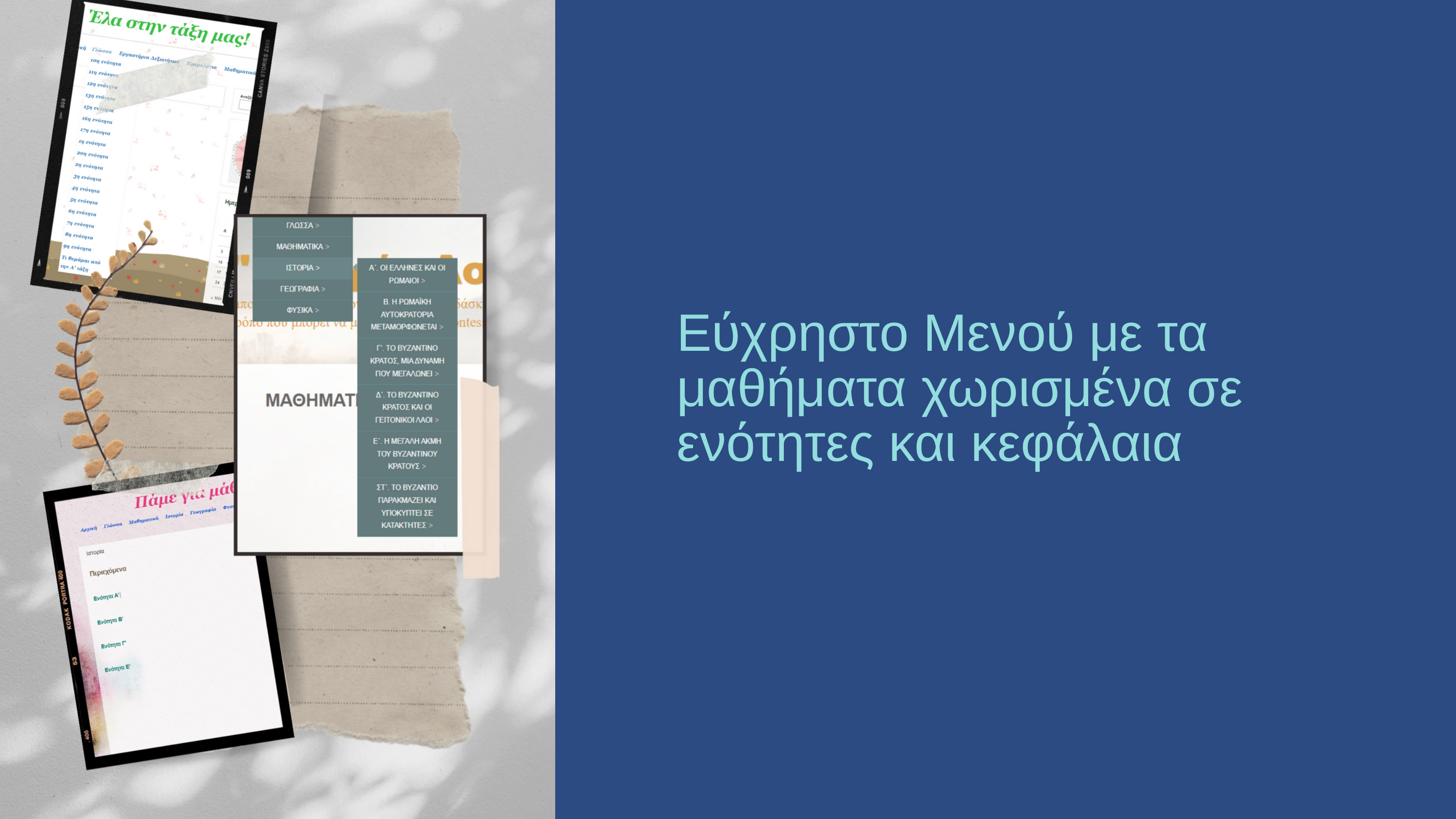

Εύχρηστο Μενού με τα μαθήματα χωρισμένα σε ενότητες και κεφάλαια